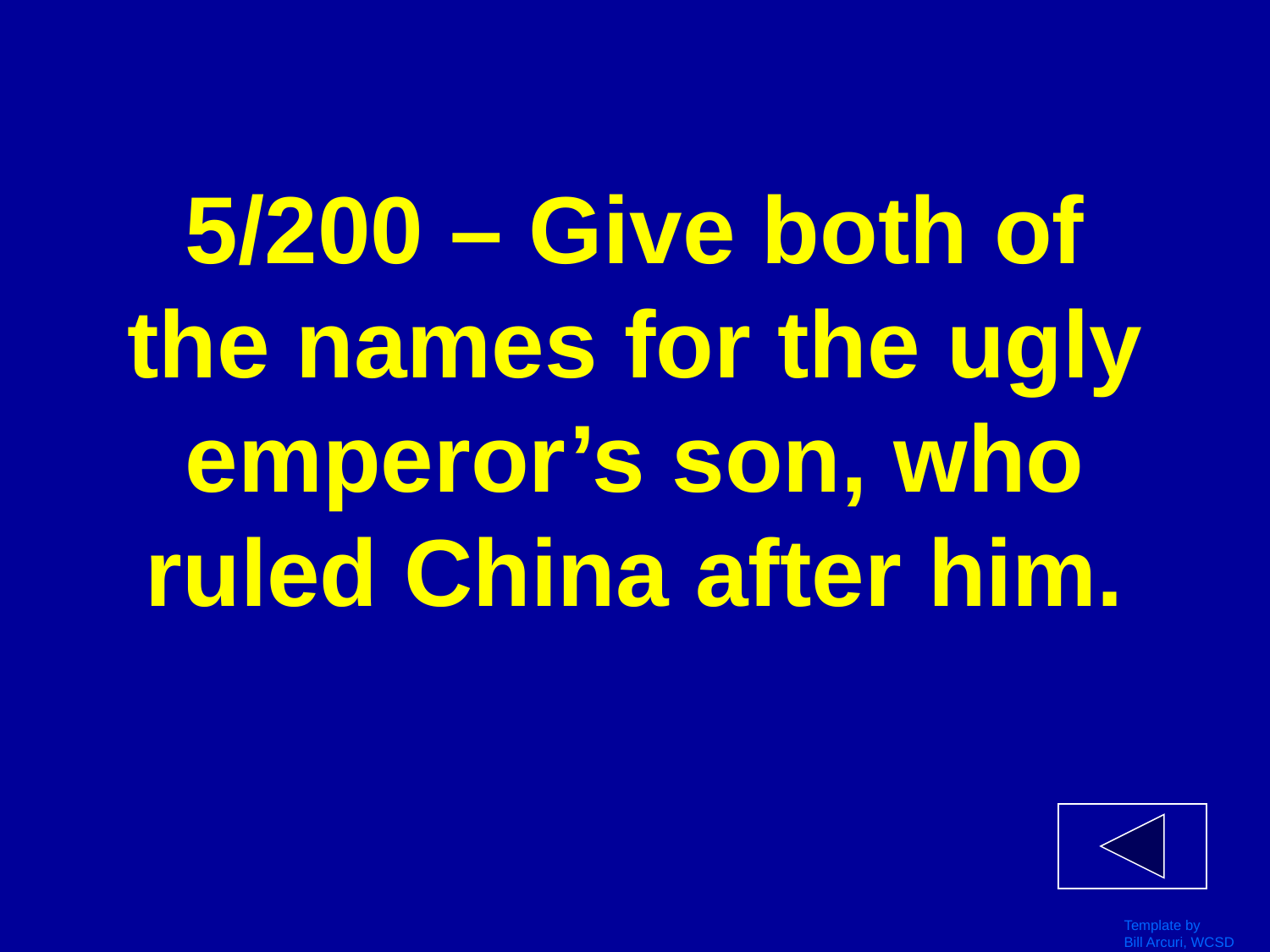

# 5/200 – Give both of the names for the ugly emperor’s son, who ruled China after him.

Template by
Bill Arcuri, WCSD